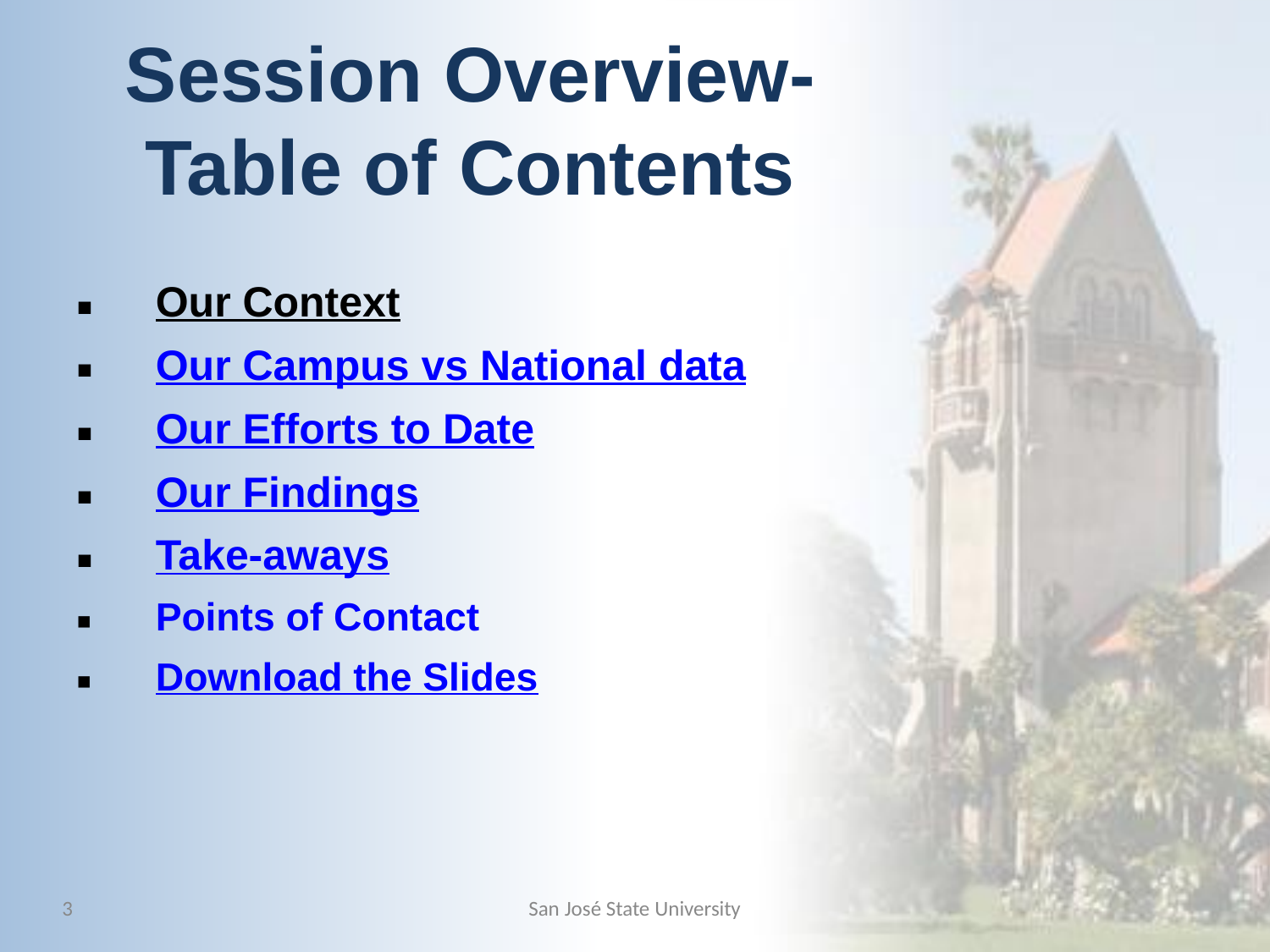

# Session Overview-Table of Contents
Our Context
Our Campus vs National data
Our Efforts to Date
Our Findings
Take-aways
Points of Contact
Download the Slides
3
San José State University